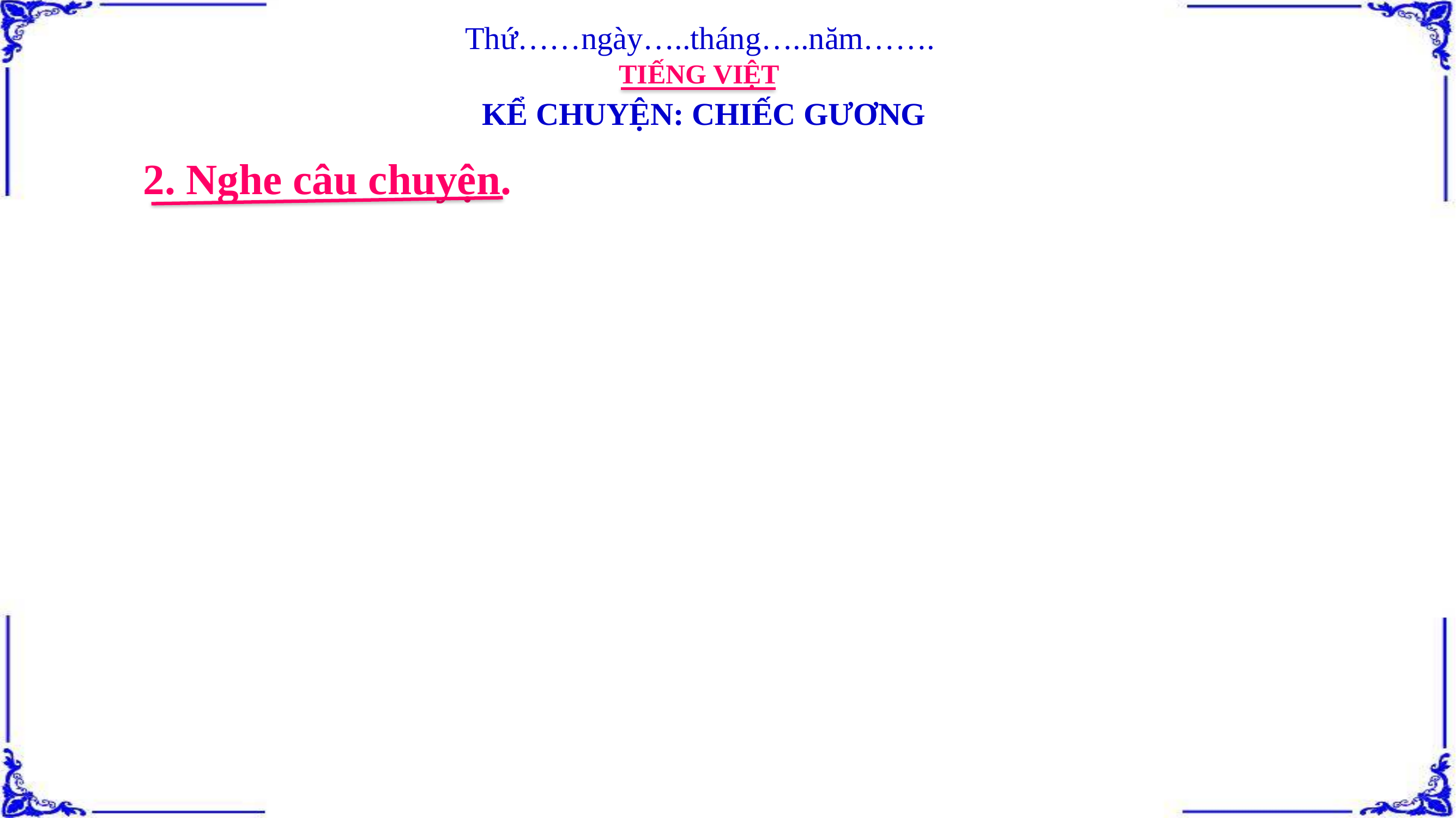

Thứ……ngày…..tháng…..năm…….
TIẾNG VIỆT
KỂ CHUYỆN: CHIẾC GƯƠNG
2. Nghe câu chuyện.